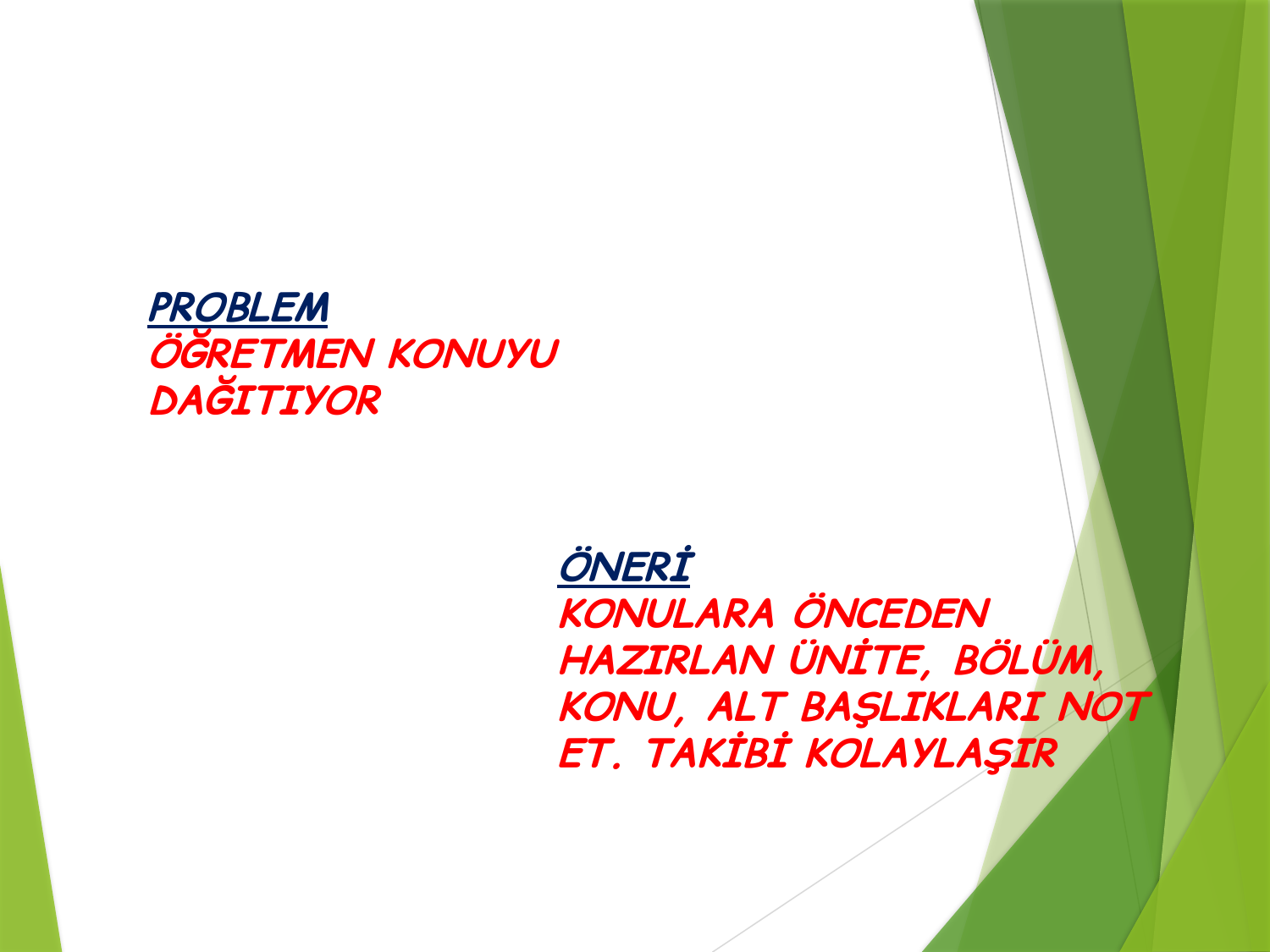

PROBLEM
ÖĞRETMEN KONUYU DAĞITIYOR
ÖNERİ
KONULARA ÖNCEDEN HAZIRLAN ÜNİTE, BÖLÜM, KONU, ALT BAŞLIKLARI NOT ET. TAKİBİ KOLAYLAŞIR